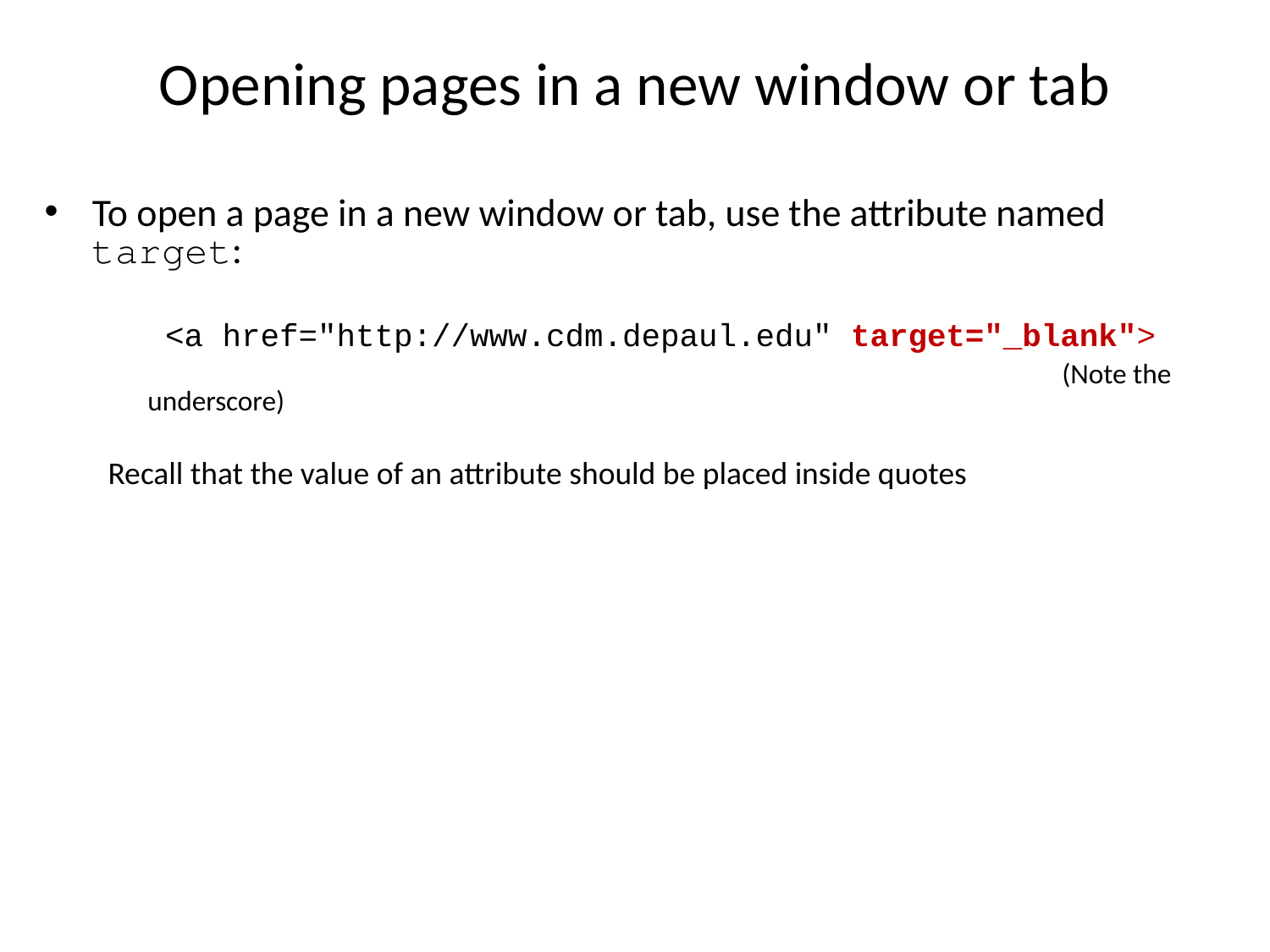

# Opening pages in a new window or tab
To open a page in a new window or tab, use the attribute named target:

   <a href="http://www.cdm.depaul.edu" target="_blank">
							        (Note the underscore)

Recall that the value of an attribute should be placed inside quotes